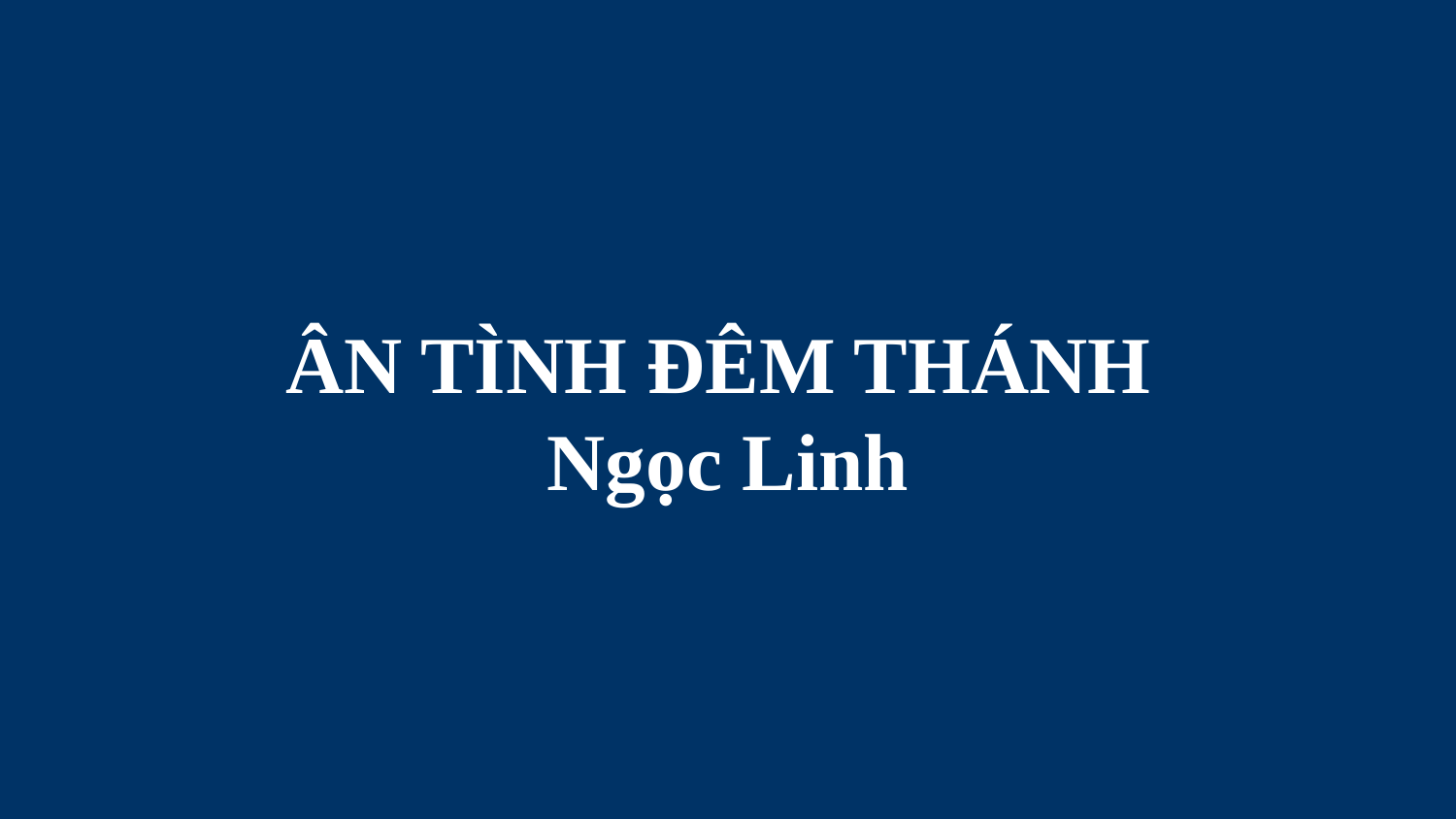

# ÂN TÌNH ĐÊM THÁNH Ngọc Linh